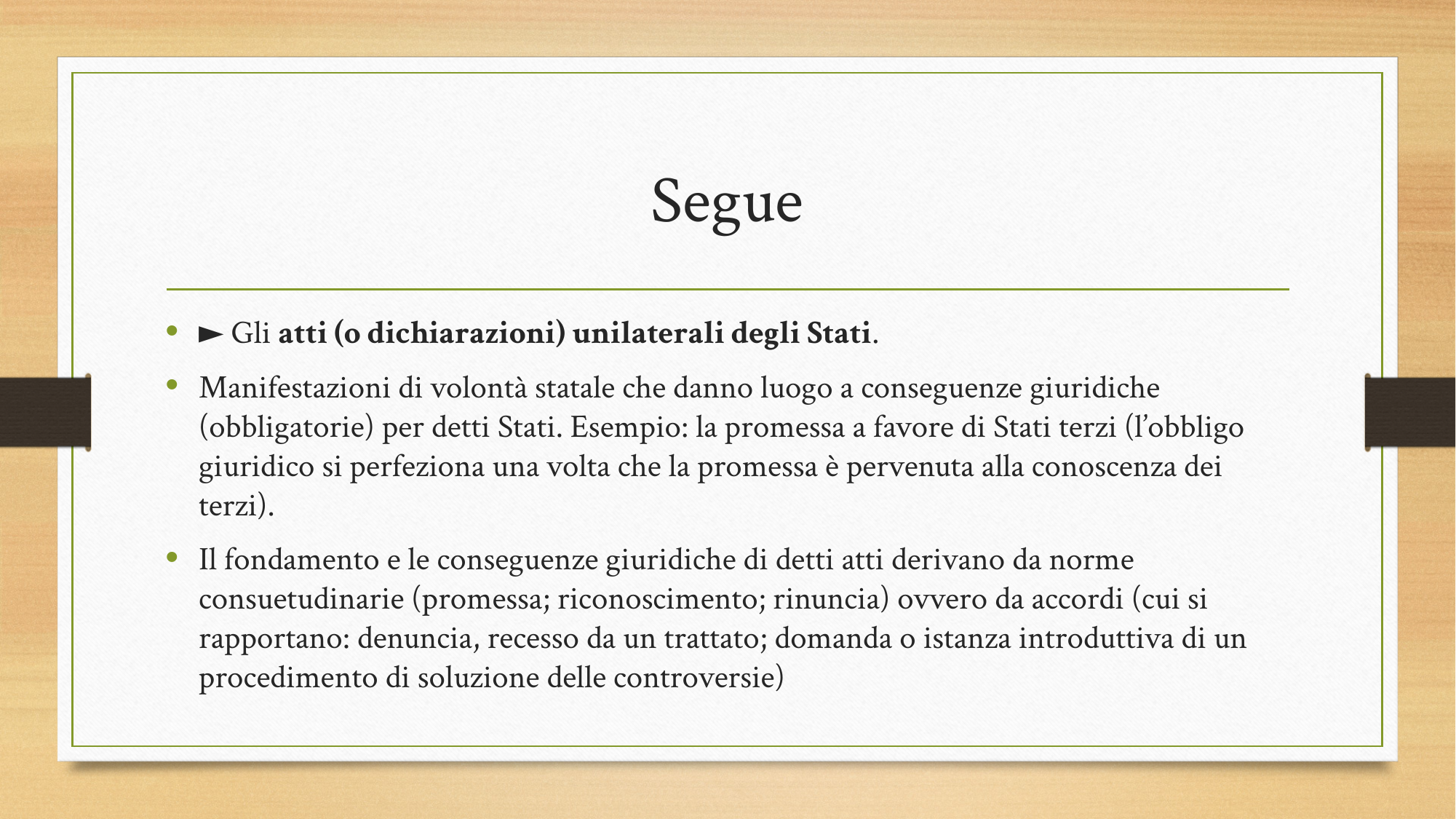

# Segue
► Gli atti (o dichiarazioni) unilaterali degli Stati.
Manifestazioni di volontà statale che danno luogo a conseguenze giuridiche (obbligatorie) per detti Stati. Esempio: la promessa a favore di Stati terzi (l’obbligo giuridico si perfeziona una volta che la promessa è pervenuta alla conoscenza dei terzi).
Il fondamento e le conseguenze giuridiche di detti atti derivano da norme consuetudinarie (promessa; riconoscimento; rinuncia) ovvero da accordi (cui si rapportano: denuncia, recesso da un trattato; domanda o istanza introduttiva di un procedimento di soluzione delle controversie)